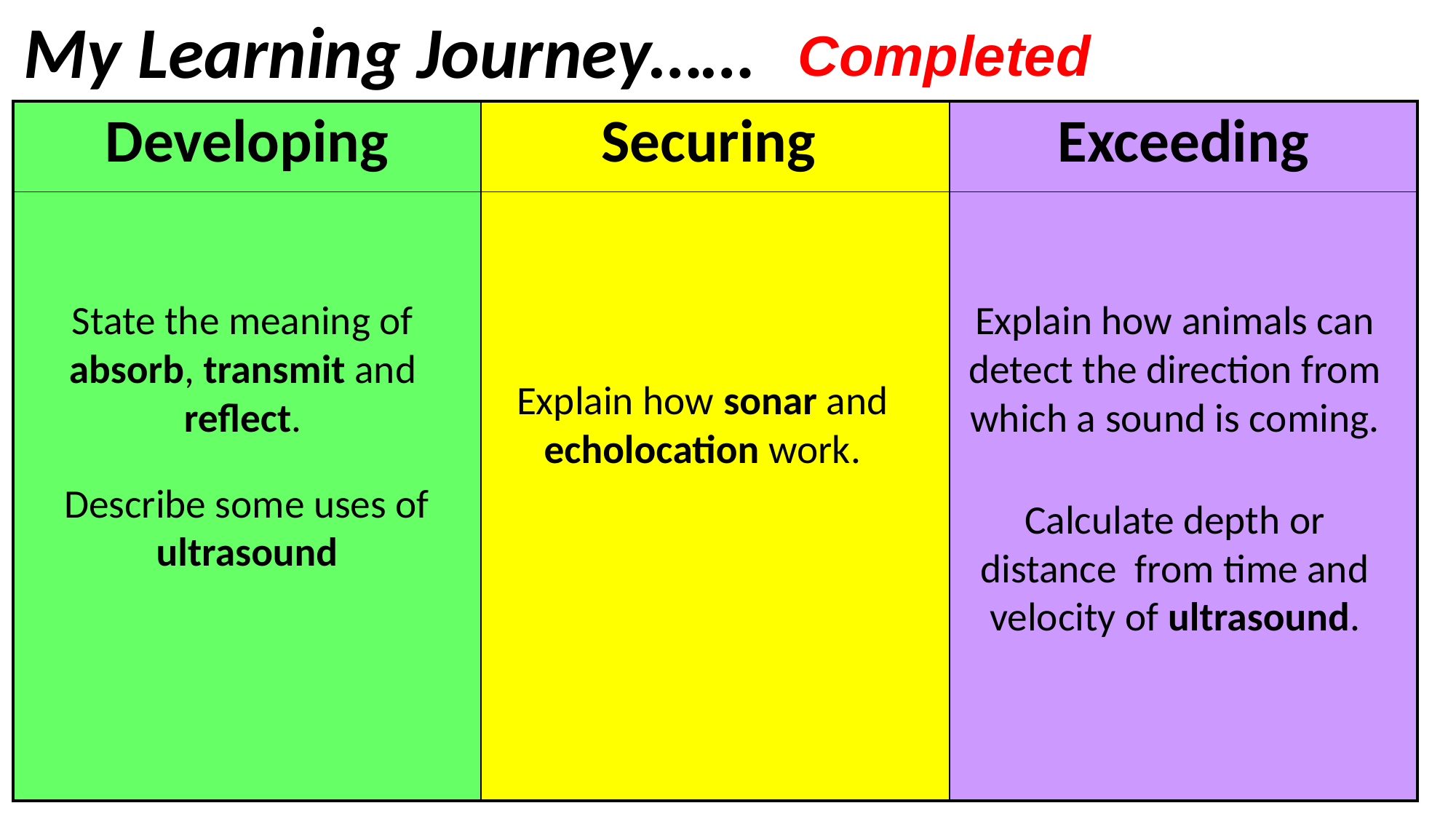

My Learning Journey……

Completed
| Developing | Securing | Exceeding |
| --- | --- | --- |
|  |  |  |
State the meaning of absorb, transmit and reflect.

Explain how animals can detect the direction from which a sound is coming.
Explain how sonar and echolocation work.
Describe some uses of ultrasound

Calculate depth or distance  from time and velocity of ultrasound.